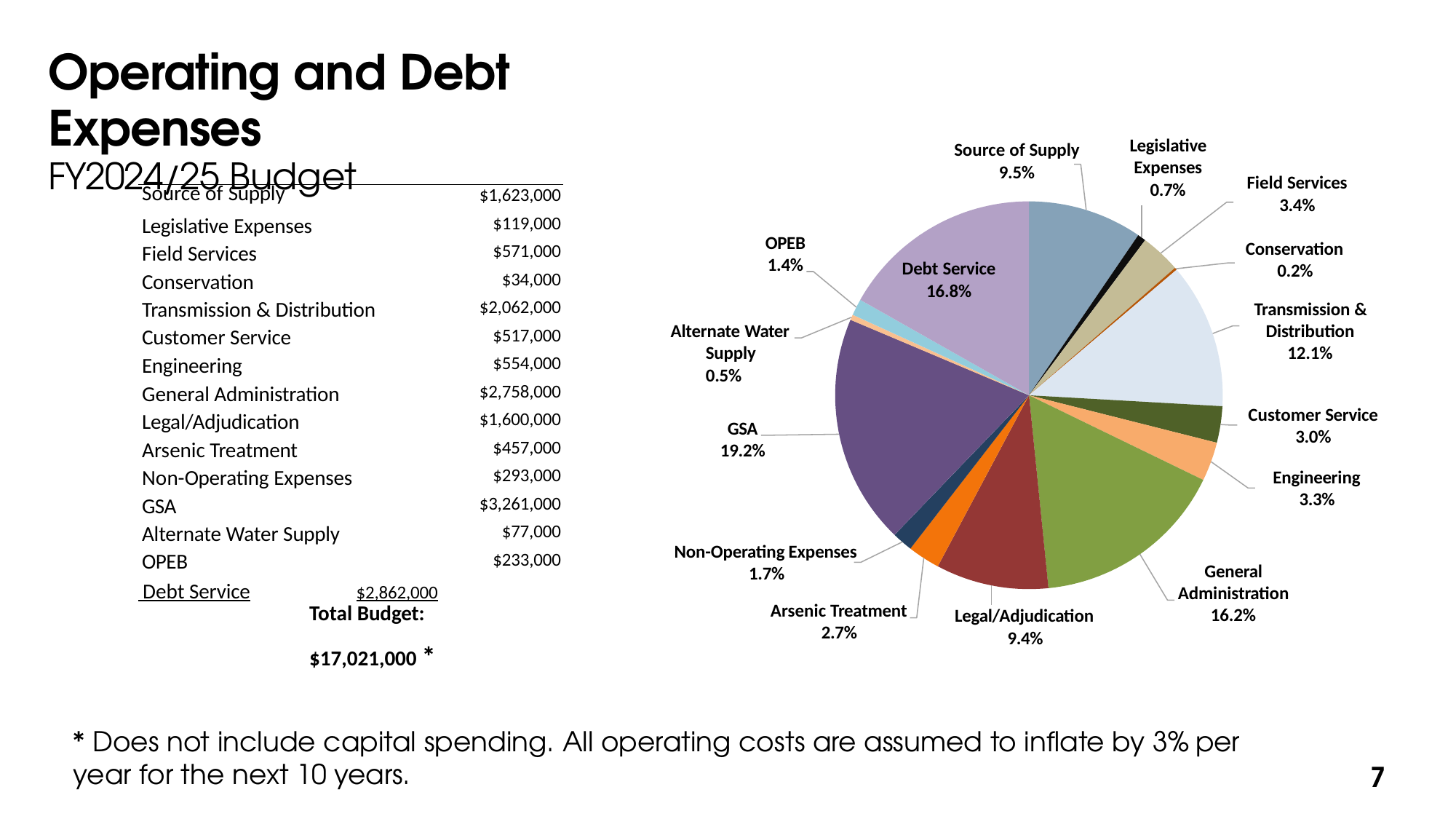

# Operating and Debt Expenses
FY2024/25 Budget
Legislative Expenses 0.7%
Source of Supply 9.5%

Field Services 3.4%
| Source of Supply | $1,623,000 |
| --- | --- |
| Legislative Expenses | $119,000 |
| Field Services | $571,000 |
| Conservation | $34,000 |
| Transmission & Distribution | $2,062,000 |
| Customer Service | $517,000 |
| Engineering | $554,000 |
| General Administration | $2,758,000 |
| Legal/Adjudication | $1,600,000 |
| Arsenic Treatment | $457,000 |
| Non-Operating Expenses | $293,000 |
| GSA | $3,261,000 |
| Alternate Water Supply | $77,000 |
| OPEB | $233,000 |
OPEB 1.4%
Conservation 0.2%
Debt Service 16.8%
Transmission & Distribution 12.1%
Alternate Water Supply 0.5%
Customer Service 3.0%
GSA 19.2%
Engineering 3.3%
Non-Operating Expenses 1.7%
General Administration 16.2%
 Debt Service	$2,862,000
Arsenic Treatment 2.7%
Total Budget:	$17,021,000 *
Legal/Adjudication 9.4%
* Does not include capital spending. All operating costs are assumed to inflate by 3% per year for the next 10 years.
7